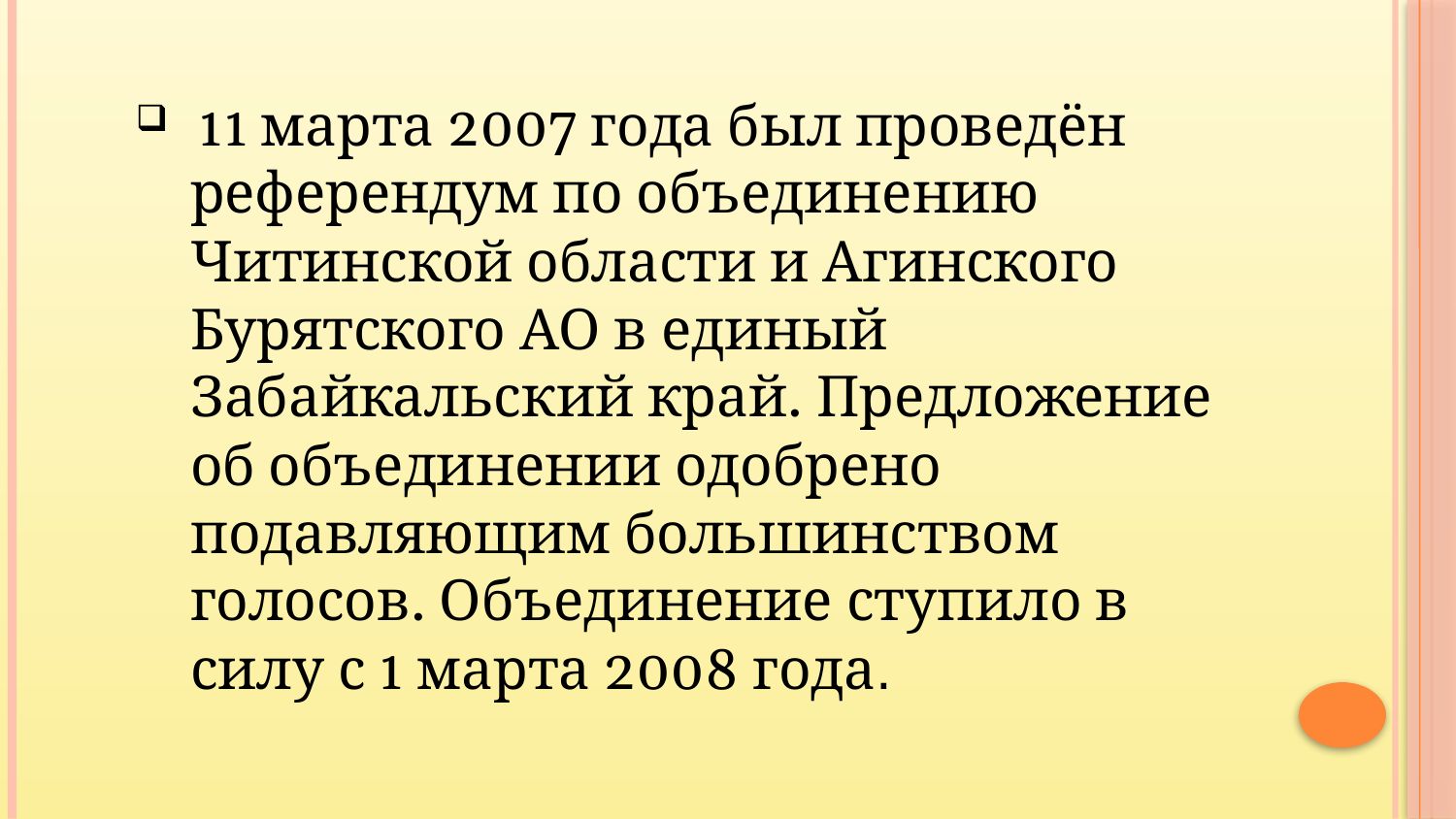

11 марта 2007 года был проведён референдум по объединению Читинской области и Агинского Бурятского АО в единый Забайкальский край. Предложение об объединении одобрено подавляющим большинством голосов. Объединение ступило в силу с 1 марта 2008 года.